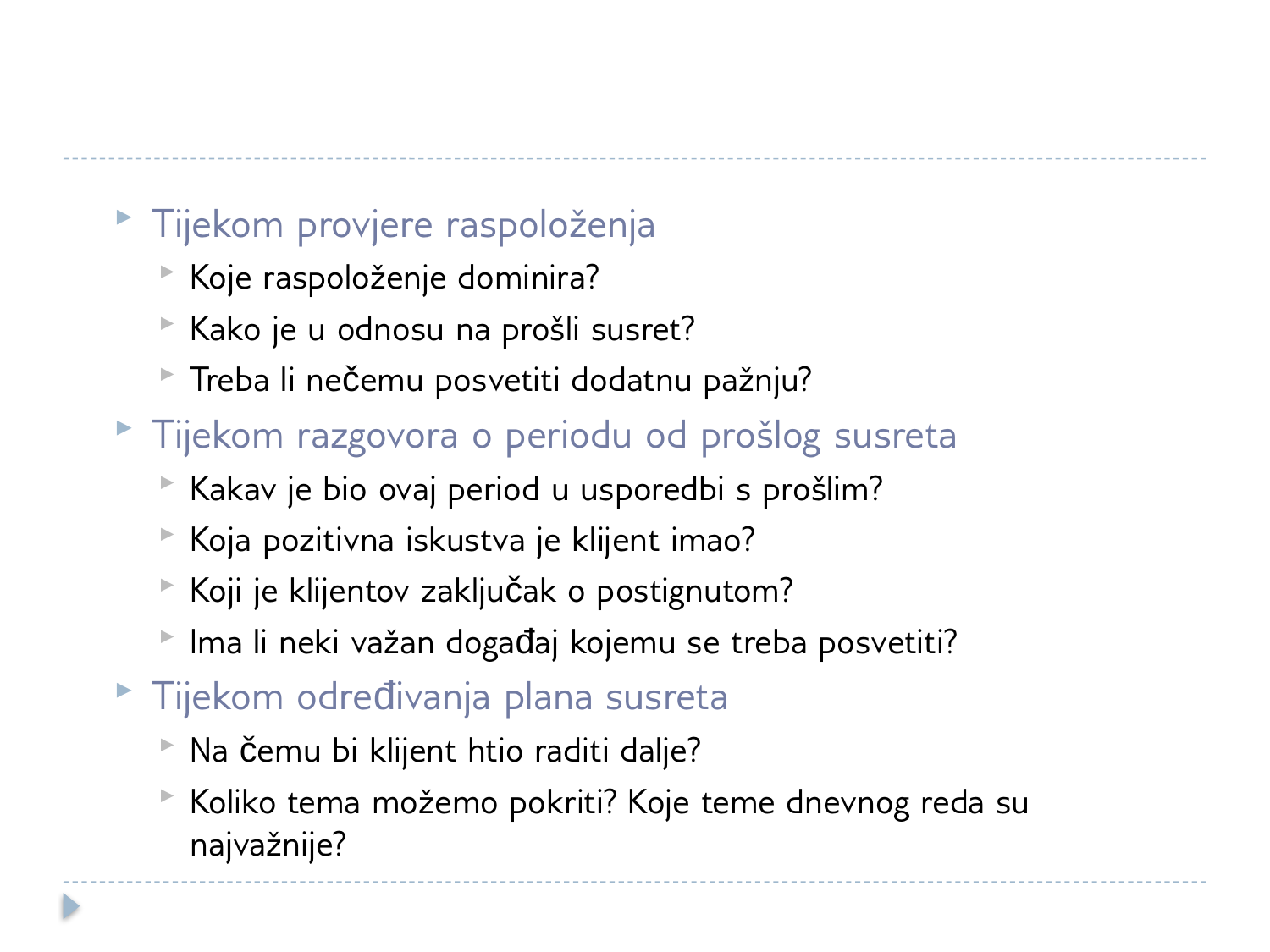

Tijekom provjere raspoloženja
Koje raspoloženje dominira?
Kako je u odnosu na prošli susret?
Treba li nečemu posvetiti dodatnu pažnju?
Tijekom razgovora o periodu od prošlog susreta
Kakav je bio ovaj period u usporedbi s prošlim?
Koja pozitivna iskustva je klijent imao?
Koji je klijentov zaključak o postignutom?
Ima li neki važan događaj kojemu se treba posvetiti?
Tijekom određivanja plana susreta
Na čemu bi klijent htio raditi dalje?
Koliko tema možemo pokriti? Koje teme dnevnog reda su najvažnije?